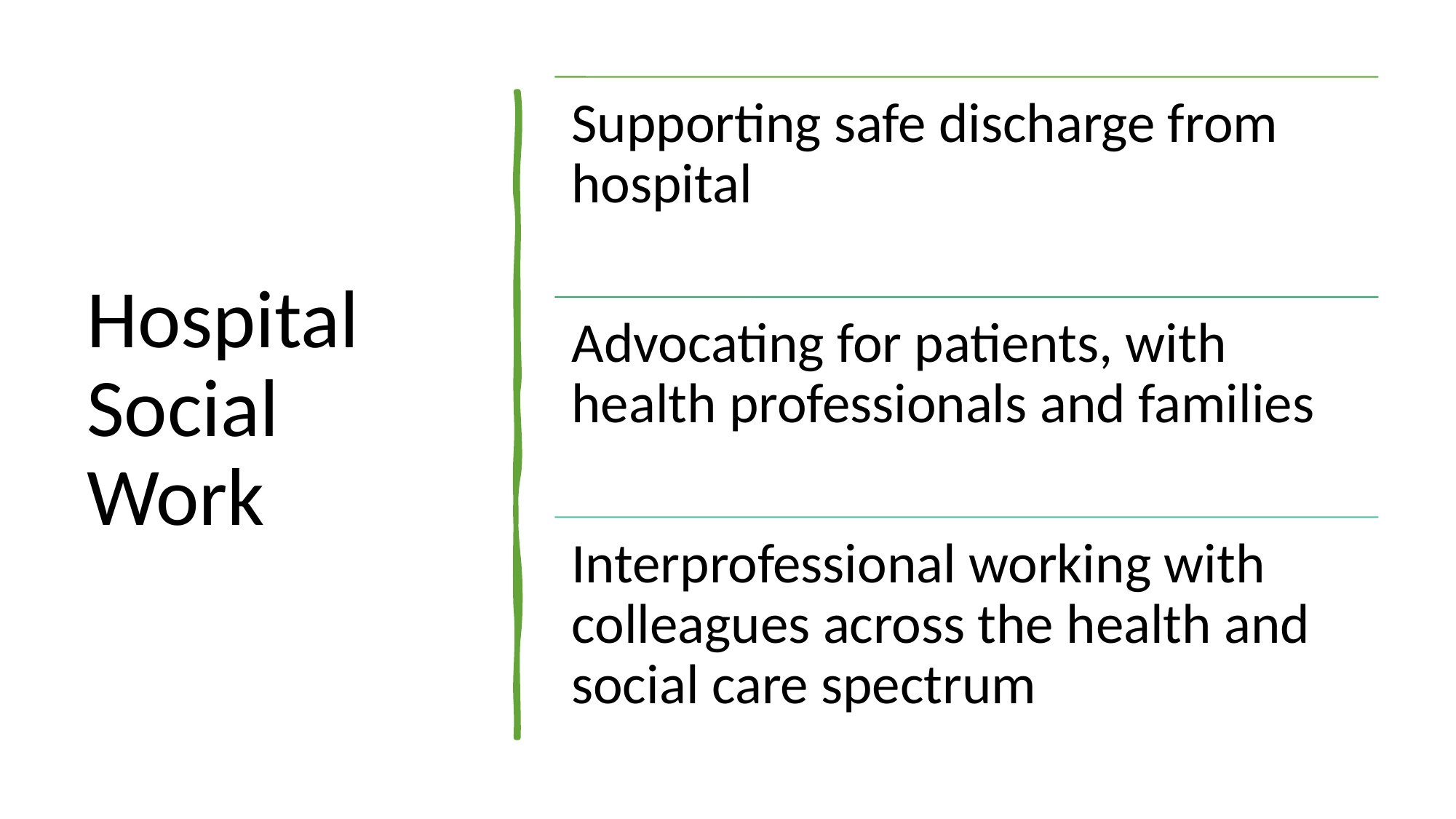

Supporting safe discharge from hospital
Advocating for patients, with health professionals and families
Interprofessional working with colleagues across the health and social care spectrum
# Hospital Social Work